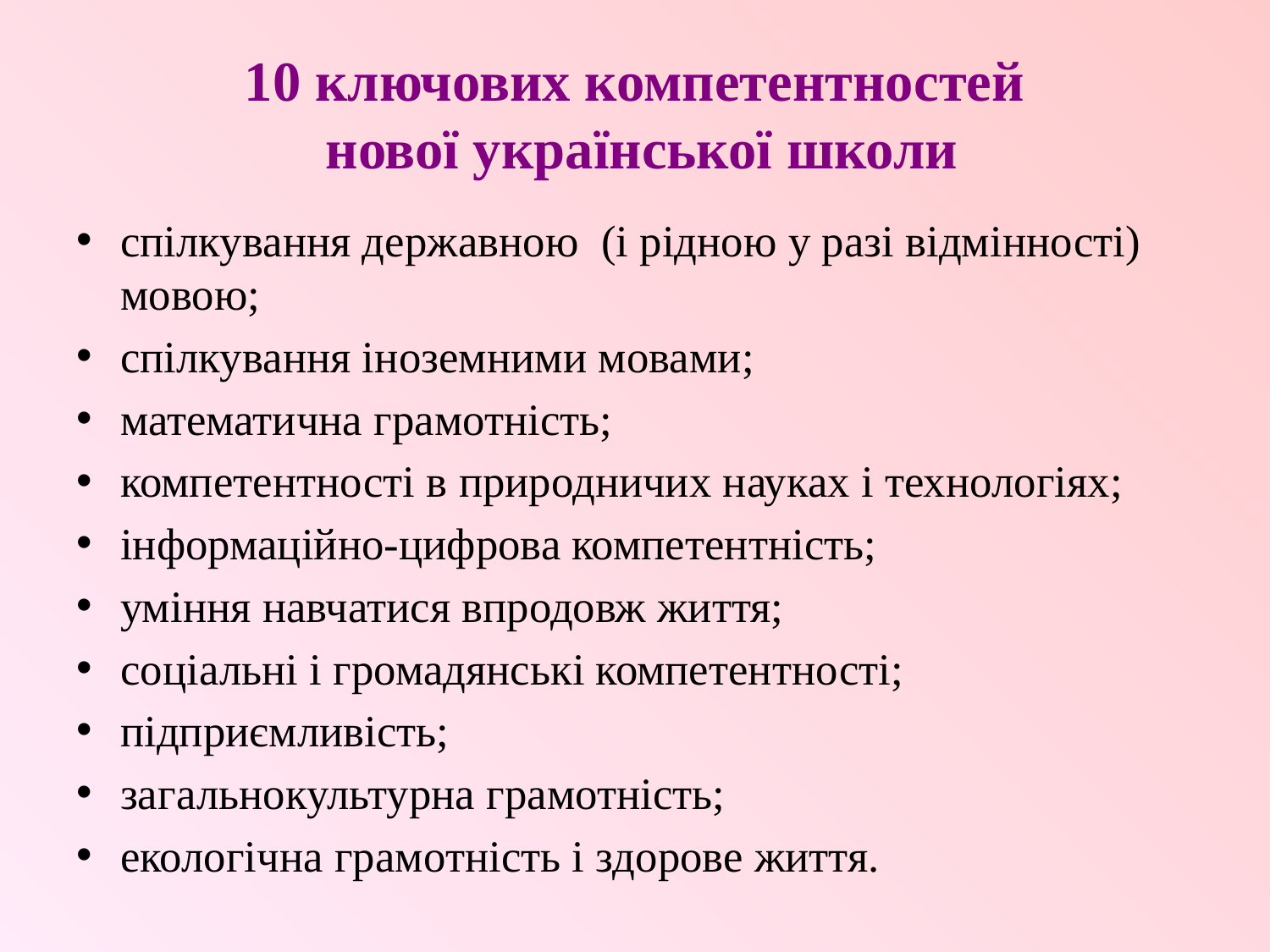

# 10 ключових компетентностей нової української школи
спілкування державною  (і рідною у разі відмінності) мовою;
спілкування іноземними мовами;
математична грамотність;
компетентності в природничих науках і технологіях;
інформаційно-цифрова компетентність;
уміння навчатися впродовж життя;
соціальні і громадянські компетентності;
підприємливість;
загальнокультурна грамотність;
екологічна грамотність і здорове життя.